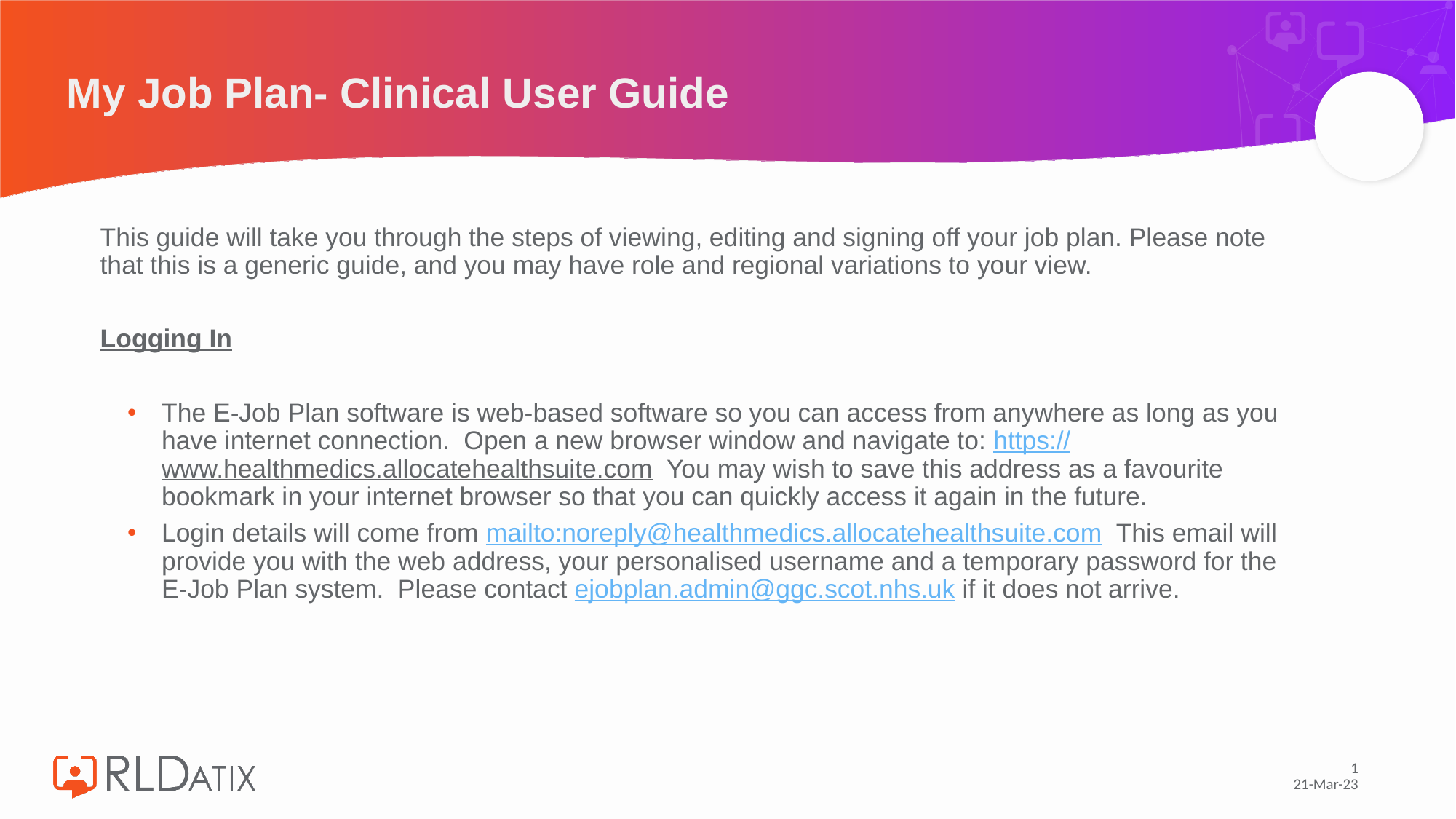

# My Job Plan- Clinical User Guide
This guide will take you through the steps of viewing, editing and signing off your job plan. Please note that this is a generic guide, and you may have role and regional variations to your view.

Logging In

The E-Job Plan software is web-based software so you can access from anywhere as long as you have internet connection.  Open a new browser window and navigate to: https://www.healthmedics.allocatehealthsuite.com  You may wish to save this address as a favourite bookmark in your internet browser so that you can quickly access it again in the future.
Login details will come from mailto:noreply@healthmedics.allocatehealthsuite.com  This email will provide you with the web address, your personalised username and a temporary password for the E-Job Plan system.  Please contact ejobplan.admin@ggc.scot.nhs.uk if it does not arrive.

1
21-Mar-23